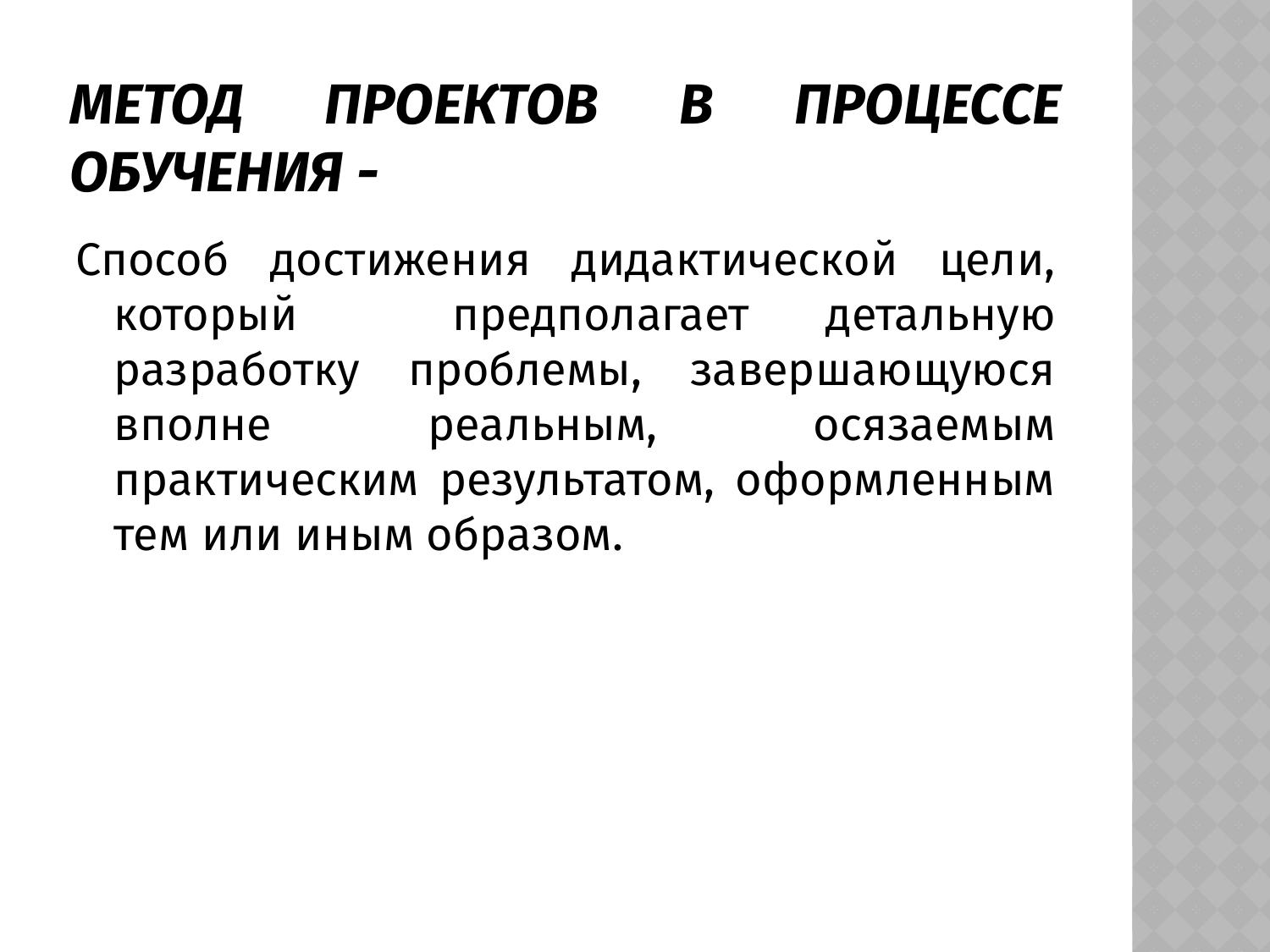

# Метод проектов в процессе обучения -
Способ достижения дидактической цели, который  предполагает детальную разработку проблемы, завершающуюся вполне реальным, осязаемым практическим результатом, оформленным тем или иным образом.